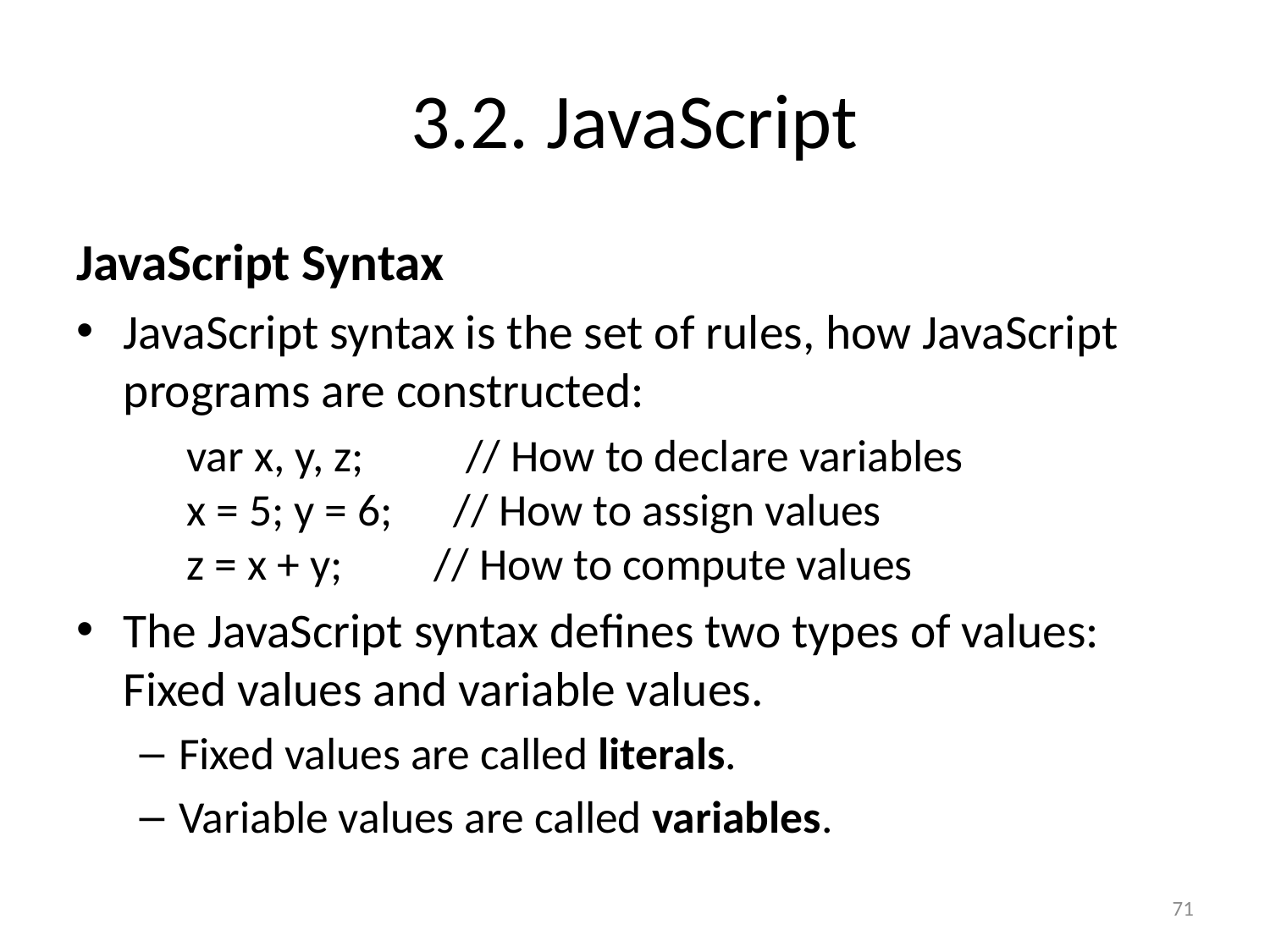

# 3.2. JavaScript
JavaScript Syntax
JavaScript syntax is the set of rules, how JavaScript programs are constructed:
var x, y, z;          // How to declare variables
x = 5; y = 6;      // How to assign values
z = x + y;         // How to compute values
The JavaScript syntax defines two types of values: Fixed values and variable values.
Fixed values are called literals.
Variable values are called variables.
71